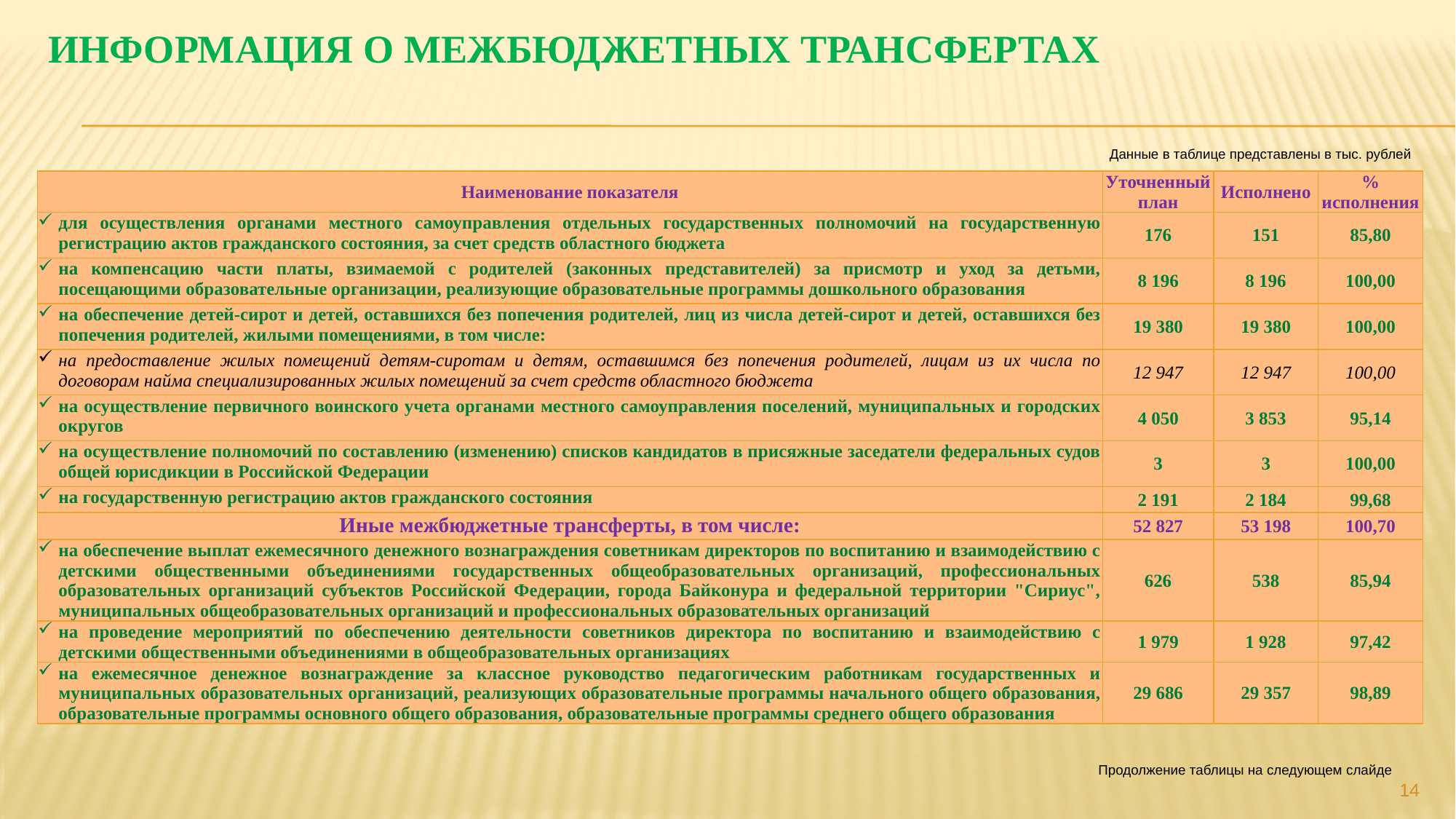

ИНФОРМАЦИЯ О МЕЖБЮДЖЕТНЫХ ТРАНСФЕРТАХ
Данные в таблице представлены в тыс. рублей
| Наименование показателя | Уточненный план | Исполнено | % исполнения |
| --- | --- | --- | --- |
| для осуществления органами местного самоуправления отдельных государственных полномочий на государственную регистрацию актов гражданского состояния, за счет средств областного бюджета | 176 | 151 | 85,80 |
| на компенсацию части платы, взимаемой с родителей (законных представителей) за присмотр и уход за детьми, посещающими образовательные организации, реализующие образовательные программы дошкольного образования | 8 196 | 8 196 | 100,00 |
| на обеспечение детей-сирот и детей, оставшихся без попечения родителей, лиц из числа детей-сирот и детей, оставшихся без попечения родителей, жилыми помещениями, в том числе: | 19 380 | 19 380 | 100,00 |
| на предоставление жилых помещений детям-сиротам и детям, оставшимся без попечения родителей, лицам из их числа по договорам найма специализированных жилых помещений за счет средств областного бюджета | 12 947 | 12 947 | 100,00 |
| на осуществление первичного воинского учета органами местного самоуправления поселений, муниципальных и городских округов | 4 050 | 3 853 | 95,14 |
| на осуществление полномочий по составлению (изменению) списков кандидатов в присяжные заседатели федеральных судов общей юрисдикции в Российской Федерации | 3 | 3 | 100,00 |
| на государственную регистрацию актов гражданского состояния | 2 191 | 2 184 | 99,68 |
| Иные межбюджетные трансферты, в том числе: | 52 827 | 53 198 | 100,70 |
| на обеспечение выплат ежемесячного денежного вознаграждения советникам директоров по воспитанию и взаимодействию с детскими общественными объединениями государственных общеобразовательных организаций, профессиональных образовательных организаций субъектов Российской Федерации, города Байконура и федеральной территории "Сириус", муниципальных общеобразовательных организаций и профессиональных образовательных организаций | 626 | 538 | 85,94 |
| на проведение мероприятий по обеспечению деятельности советников директора по воспитанию и взаимодействию с детскими общественными объединениями в общеобразовательных организациях | 1 979 | 1 928 | 97,42 |
| на ежемесячное денежное вознаграждение за классное руководство педагогическим работникам государственных и муниципальных образовательных организаций, реализующих образовательные программы начального общего образования, образовательные программы основного общего образования, образовательные программы среднего общего образования | 29 686 | 29 357 | 98,89 |
Продолжение таблицы на следующем слайде
14